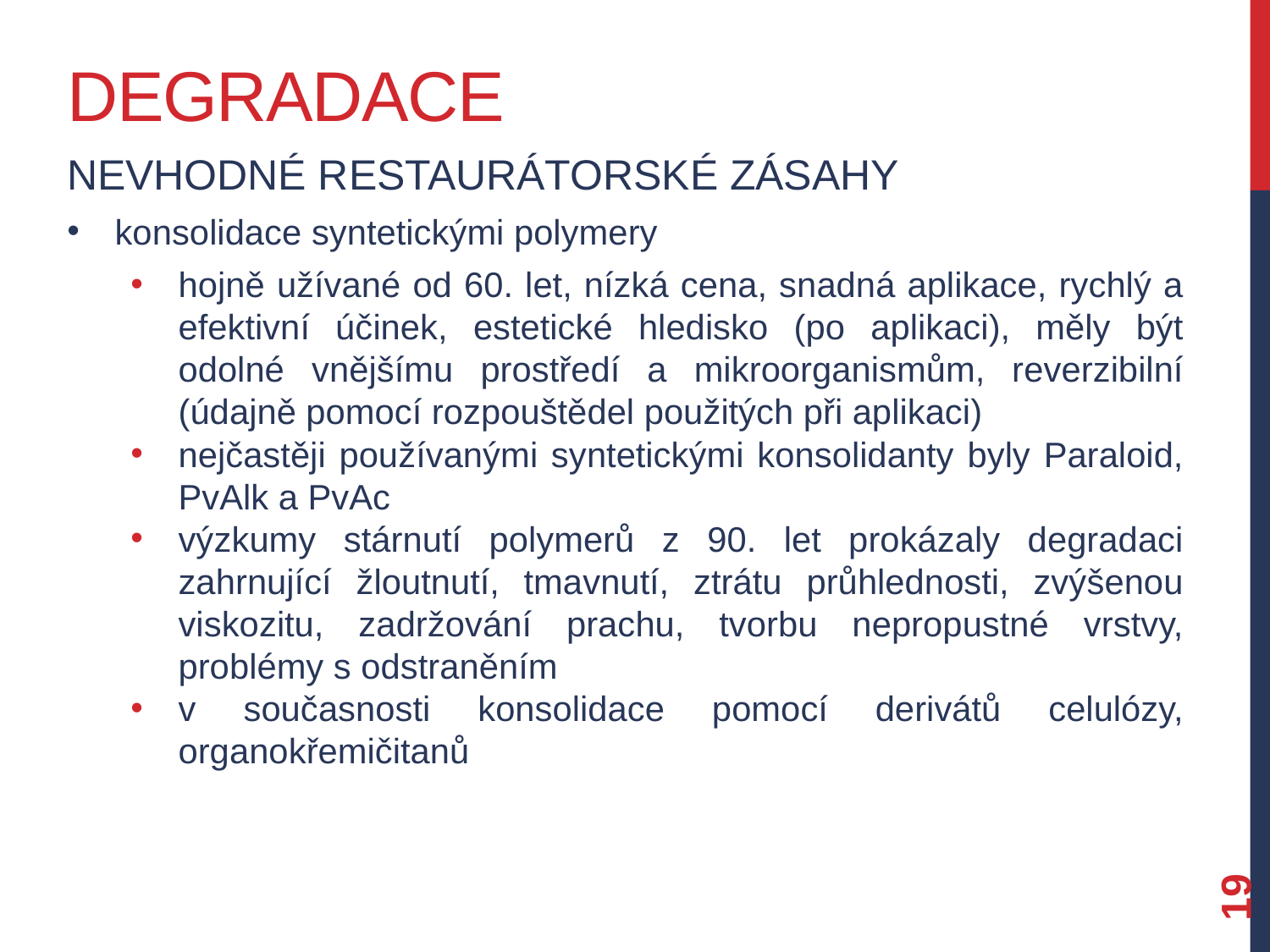

# Degradace
Nevhodné restaurátorské zásahy
konsolidace syntetickými polymery
hojně užívané od 60. let, nízká cena, snadná aplikace, rychlý a efektivní účinek, estetické hledisko (po aplikaci), měly být odolné vnějšímu prostředí a mikroorganismům, reverzibilní (údajně pomocí rozpouštědel použitých při aplikaci)
nejčastěji používanými syntetickými konsolidanty byly Paraloid, PvAlk a PvAc
výzkumy stárnutí polymerů z 90. let prokázaly degradaci zahrnující žloutnutí, tmavnutí, ztrátu průhlednosti, zvýšenou viskozitu, zadržování prachu, tvorbu nepropustné vrstvy, problémy s odstraněním
v současnosti konsolidace pomocí derivátů celulózy, organokřemičitanů
19